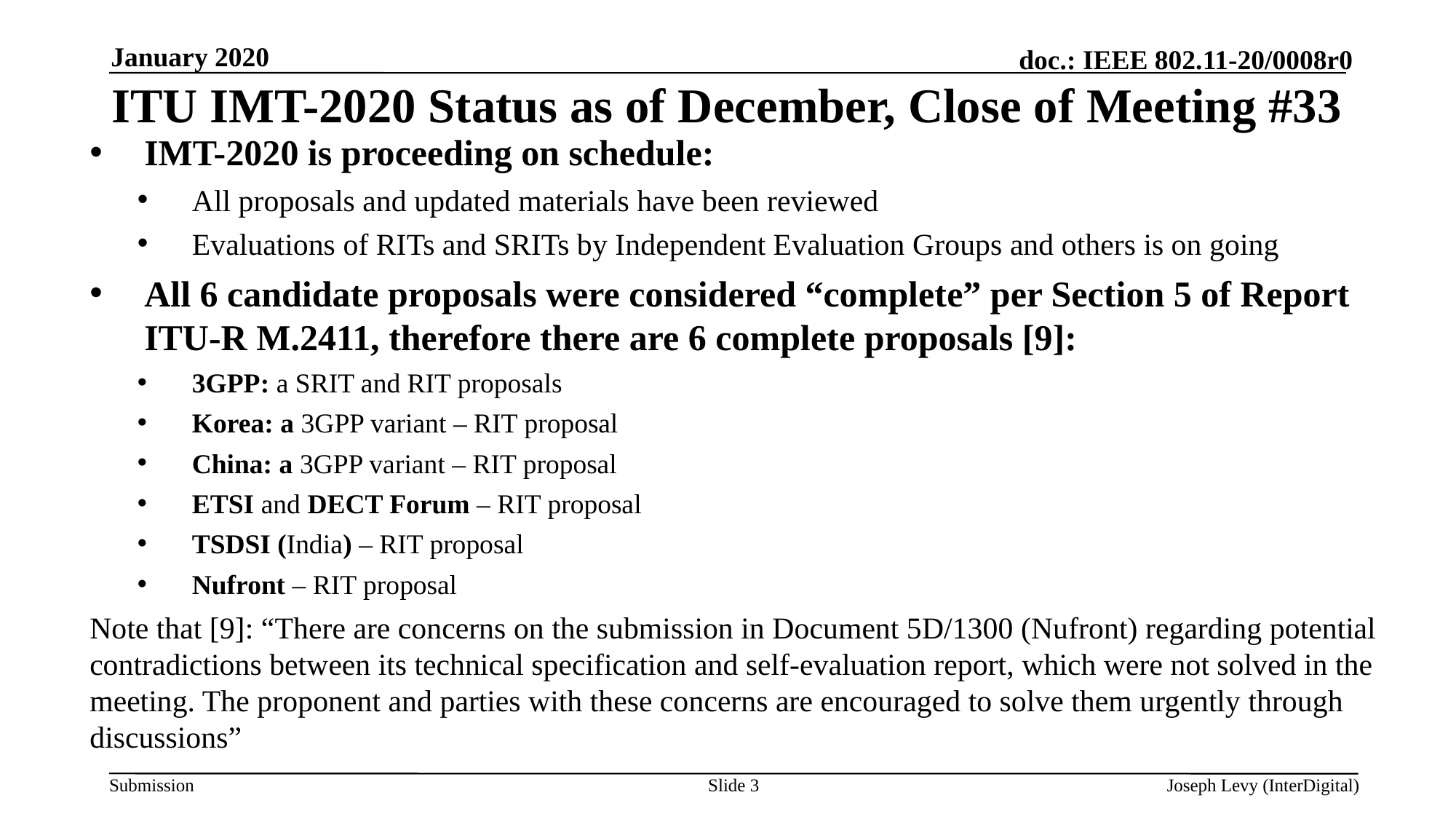

January 2020
# ITU IMT-2020 Status as of December, Close of Meeting #33
IMT-2020 is proceeding on schedule:
All proposals and updated materials have been reviewed
Evaluations of RITs and SRITs by Independent Evaluation Groups and others is on going
All 6 candidate proposals were considered “complete” per Section 5 of Report ITU-R M.2411, therefore there are 6 complete proposals [9]:
3GPP: a SRIT and RIT proposals
Korea: a 3GPP variant – RIT proposal
China: a 3GPP variant – RIT proposal
ETSI and DECT Forum – RIT proposal
TSDSI (India) – RIT proposal
Nufront – RIT proposal
Note that [9]: “There are concerns on the submission in Document 5D/1300 (Nufront) regarding potential contradictions between its technical specification and self-evaluation report, which were not solved in the meeting. The proponent and parties with these concerns are encouraged to solve them urgently through discussions”
Slide 3
Joseph Levy (InterDigital)